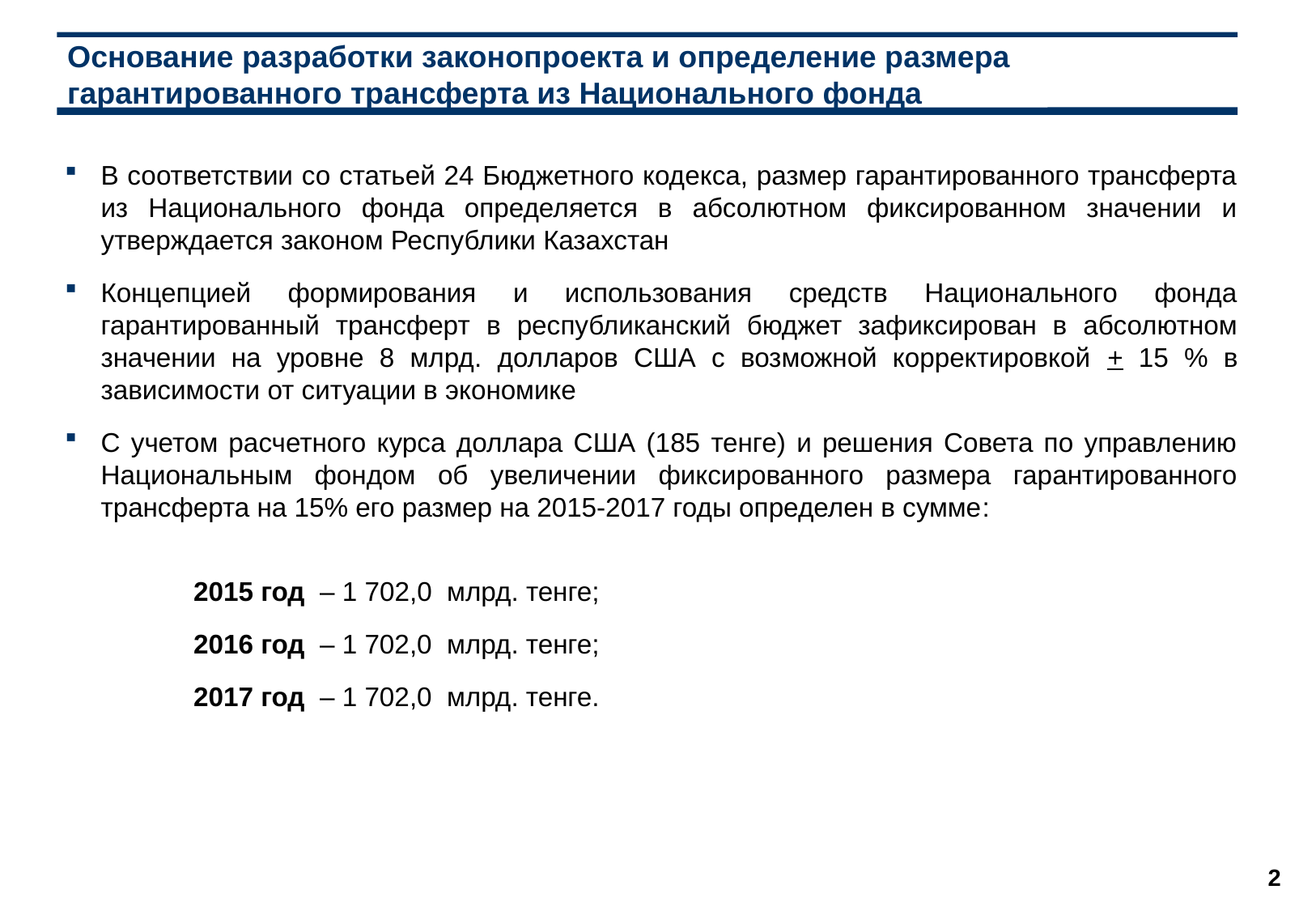

Основание разработки законопроекта и определение размера гарантированного трансферта из Национального фонда
В соответствии со статьей 24 Бюджетного кодекса, размер гарантированного трансферта из Национального фонда определяется в абсолютном фиксированном значении и утверждается законом Республики Казахстан
Концепцией формирования и использования средств Национального фонда гарантированный трансферт в республиканский бюджет зафиксирован в абсолютном значении на уровне 8 млрд. долларов США с возможной корректировкой + 15 % в зависимости от ситуации в экономике
С учетом расчетного курса доллара США (185 тенге) и решения Совета по управлению Национальным фондом об увеличении фиксированного размера гарантированного трансферта на 15% его размер на 2015-2017 годы определен в сумме:

2015 год  – 1 702,0  млрд. тенге;
2016 год  – 1 702,0  млрд. тенге;
2017 год  – 1 702,0  млрд. тенге.